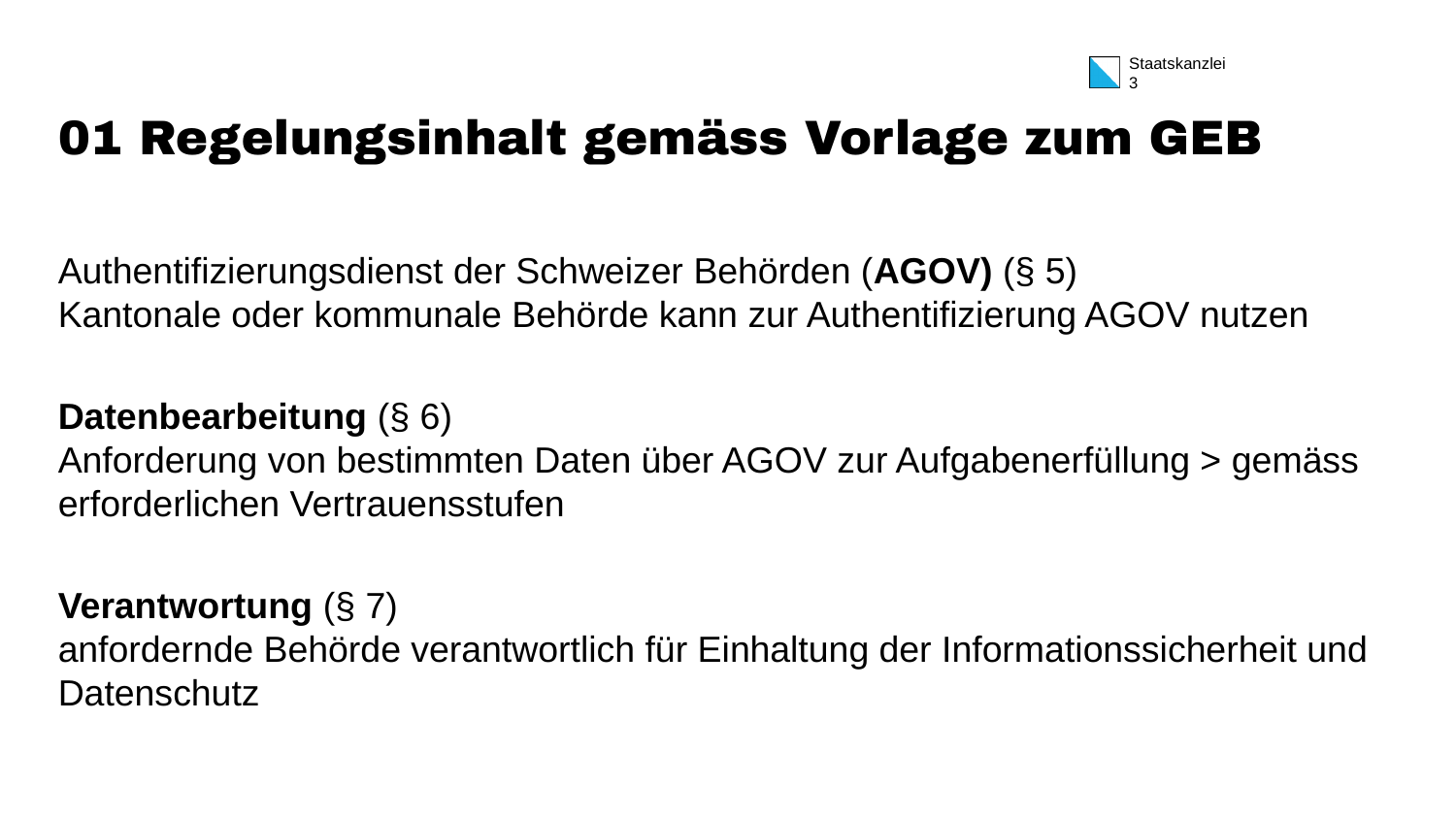

01 Regelungsinhalt gemäss Vorlage zum GEB

Authentifizierungsdienst der Schweizer Behörden (AGOV) (§ 5)
Kantonale oder kommunale Behörde kann zur Authentifizierung AGOV nutzen

Datenbearbeitung (§ 6)
Anforderung von bestimmten Daten über AGOV zur Aufgabenerfüllung > gemäss erforderlichen Vertrauensstufen

Verantwortung (§ 7)
anfordernde Behörde verantwortlich für Einhaltung der Informationssicherheit und Datenschutz